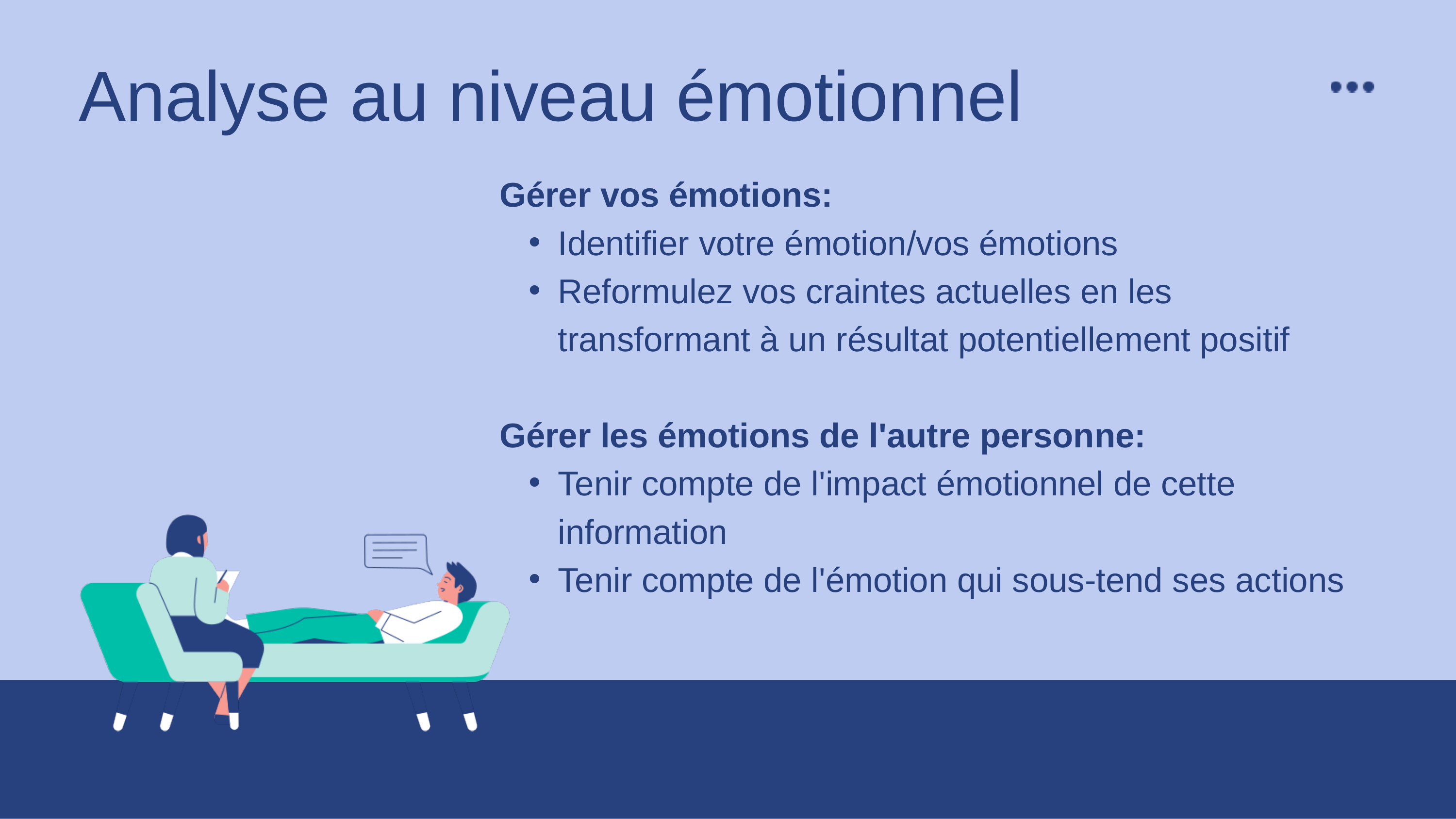

Analyse au niveau émotionnel

Gérer vos émotions:
Identifier votre émotion/vos émotions
Reformulez vos craintes actuelles en les transformant à un résultat potentiellement positif

Gérer les émotions de l'autre personne:
Tenir compte de l'impact émotionnel de cette information
Tenir compte de l'émotion qui sous-tend ses actions